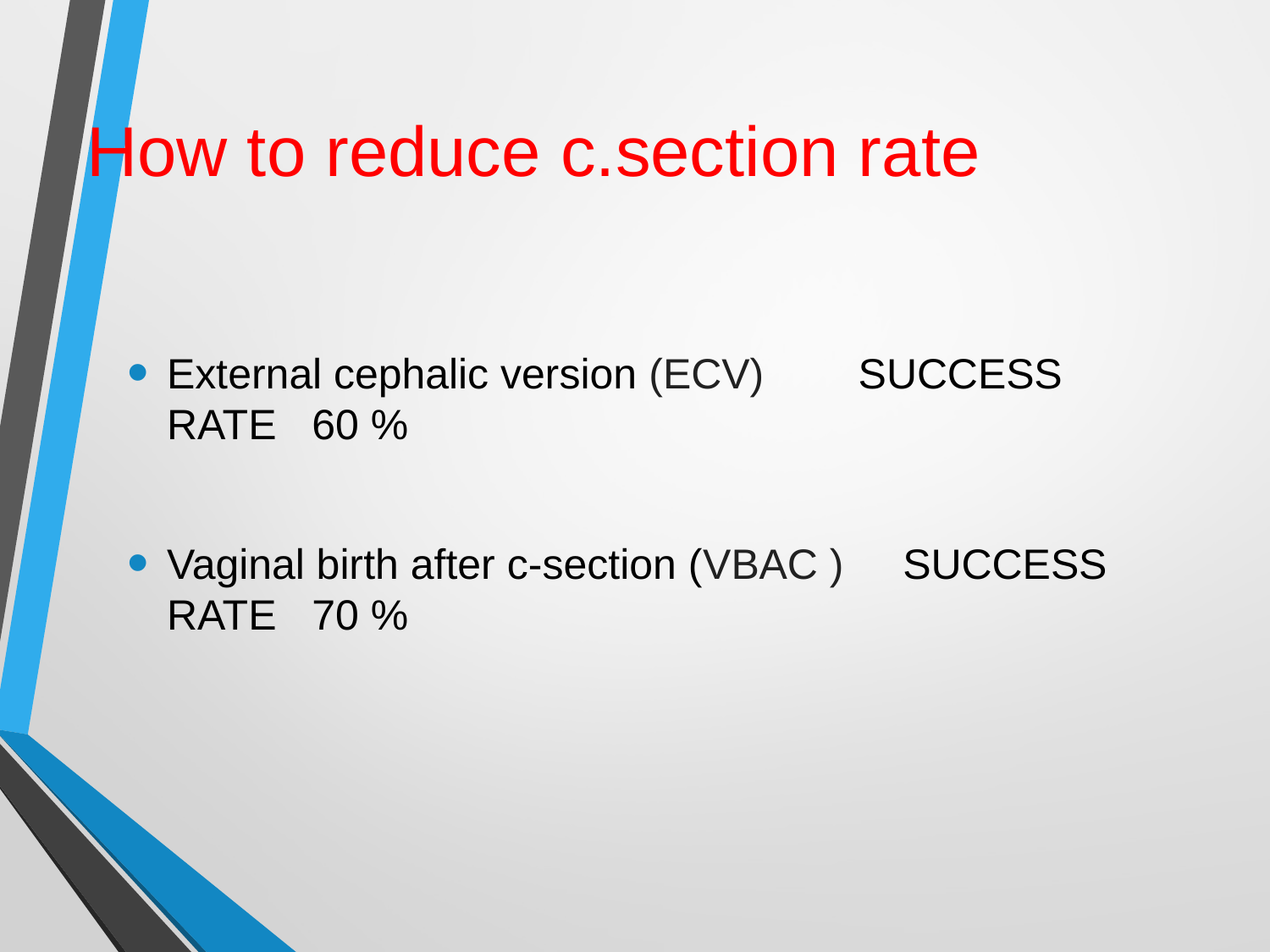

# How to reduce c.section rate

External cephalic version (ECV)        SUCCESS RATE   60 %

Vaginal birth after c-section (VBAC )     SUCCESS RATE   70 %